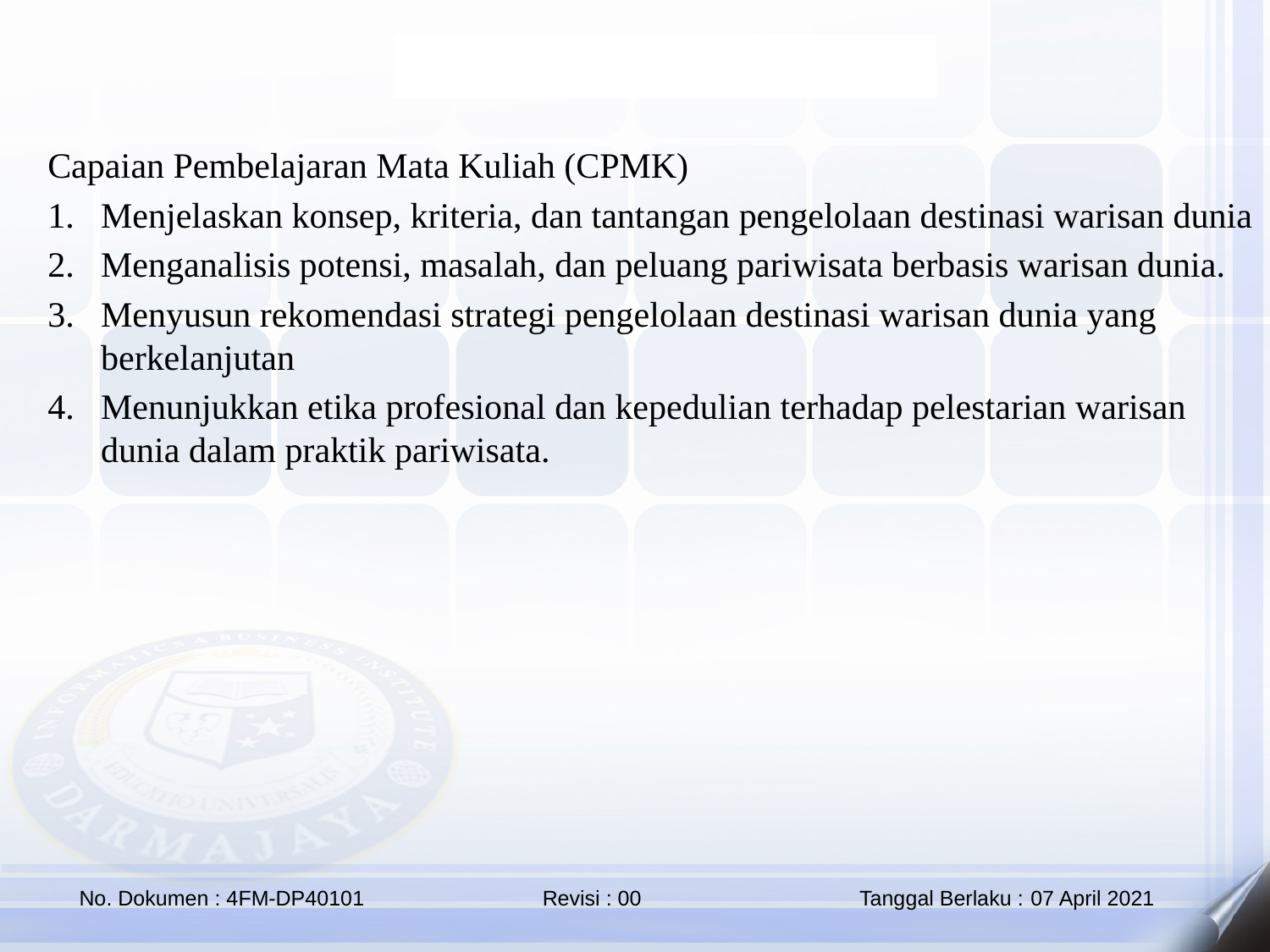

Capaian Pembelajaran Mata Kuliah (CPMK)
Menjelaskan konsep, kriteria, dan tantangan pengelolaan destinasi warisan dunia
Menganalisis potensi, masalah, dan peluang pariwisata berbasis warisan dunia.
Menyusun rekomendasi strategi pengelolaan destinasi warisan dunia yang berkelanjutan
Menunjukkan etika profesional dan kepedulian terhadap pelestarian warisan dunia dalam praktik pariwisata.